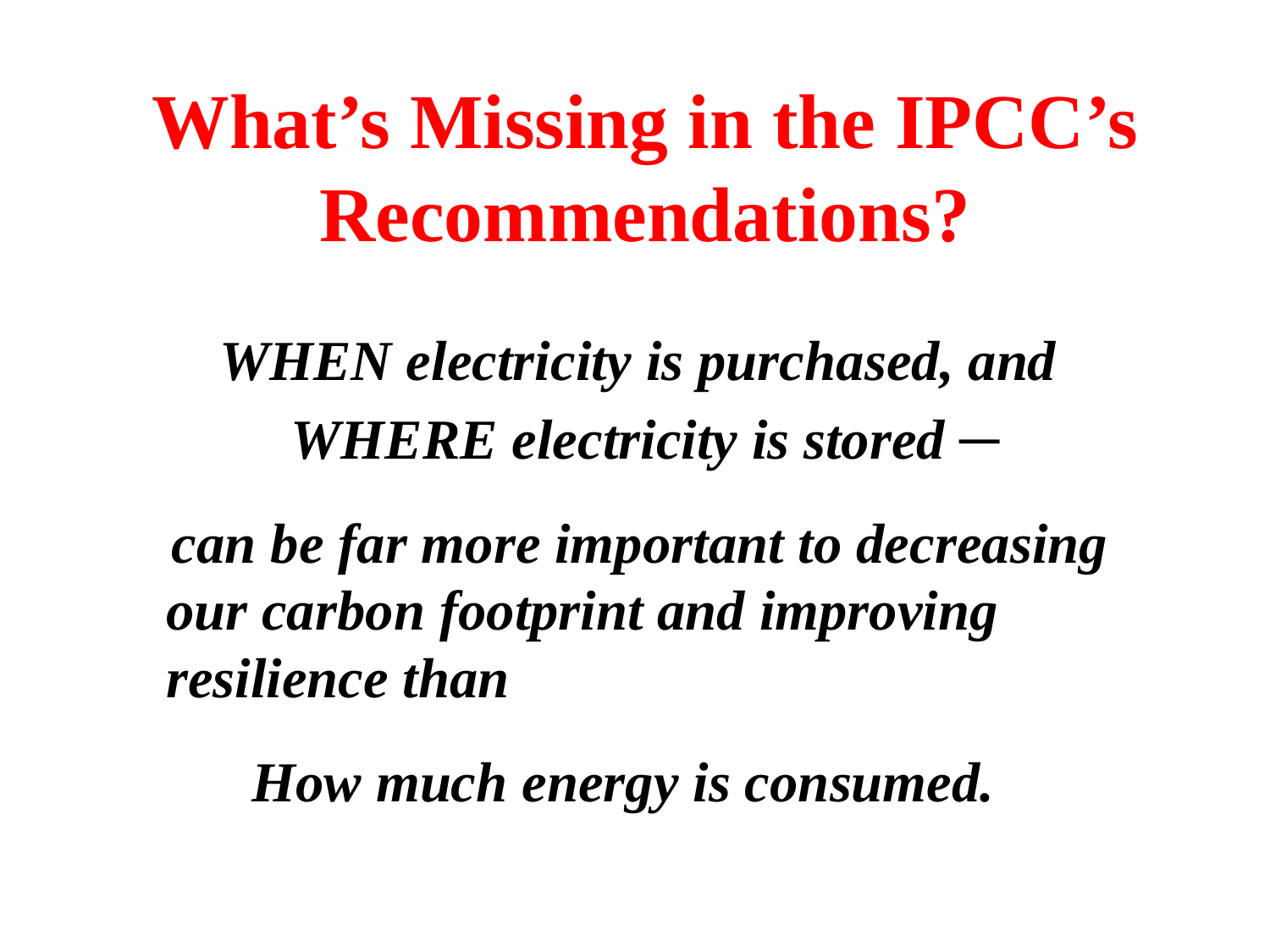

What’s Missing in the IPCC’s Recommendations?
WHEN electricity is purchased, and
WHERE electricity is stored ─

    can be far more important to decreasing our carbon footprint and improving resilience than

                              How much energy is consumed.